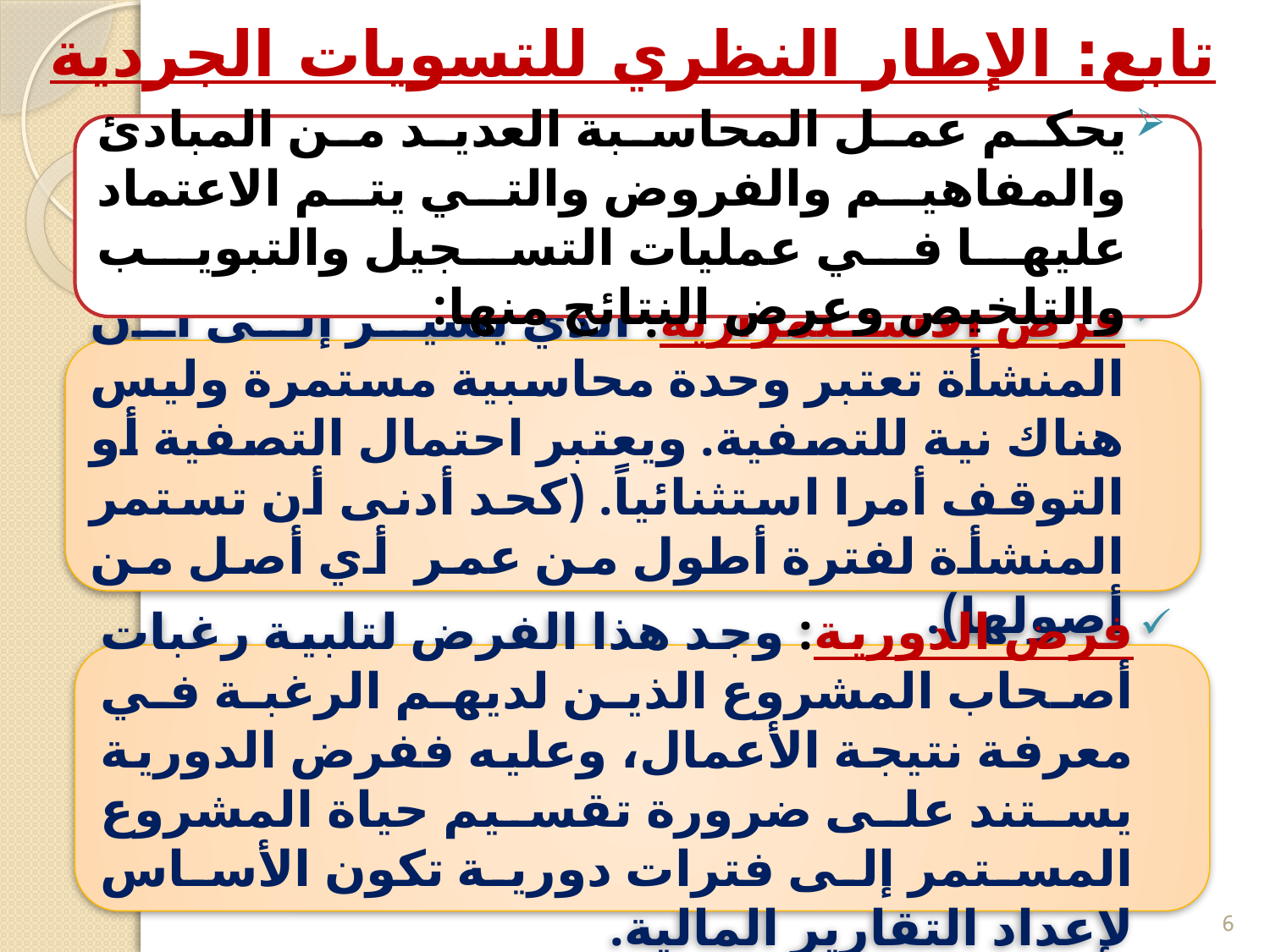

# تابع: الإطار النظري للتسويات الجردية
يحكم عمل المحاسبة العديد من المبادئ والمفاهيم والفروض والتي يتم الاعتماد عليها في عمليات التسجيل والتبويب والتلخيص وعرض النتائج منها:
فرض الاستمرارية: الذي يشير إلى أن المنشأة تعتبر وحدة محاسبية مستمرة وليس هناك نية للتصفية. ويعتبر احتمال التصفية أو التوقف أمرا استثنائياً. (كحد أدنى أن تستمر المنشأة لفترة أطول من عمر  أي أصل من أصولها).
فرض الدورية: وجد هذا الفرض لتلبية رغبات أصحاب المشروع الذين لديهم الرغبة في معرفة نتيجة الأعمال، وعليه ففرض الدورية يستند على ضرورة تقسيم حياة المشروع المستمر إلى فترات دورية تكون الأساس لإعداد التقارير المالية.
6